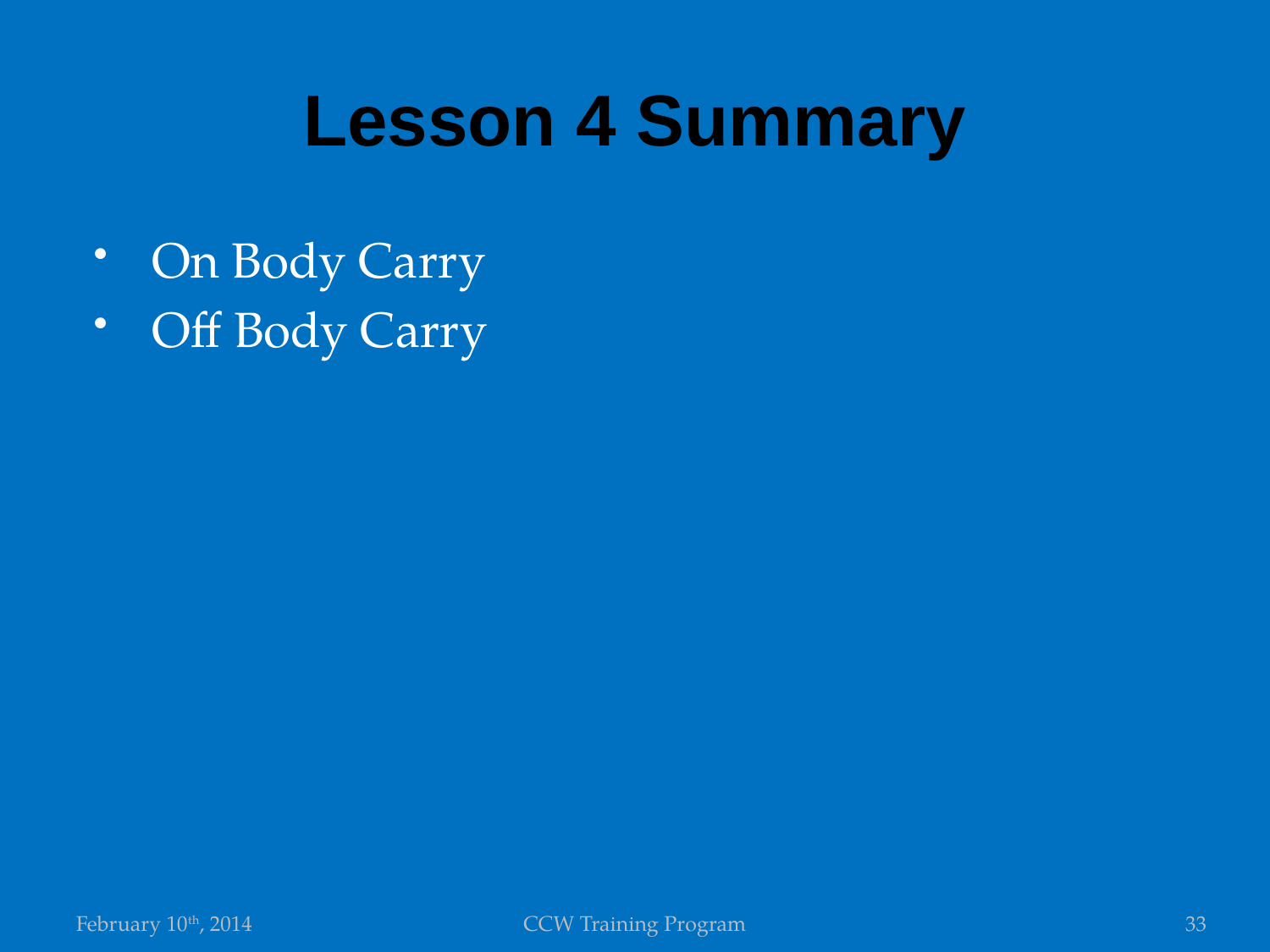

# Lesson 4 Summary
On Body Carry
Off Body Carry
February 10th, 2014
CCW Training Program
33